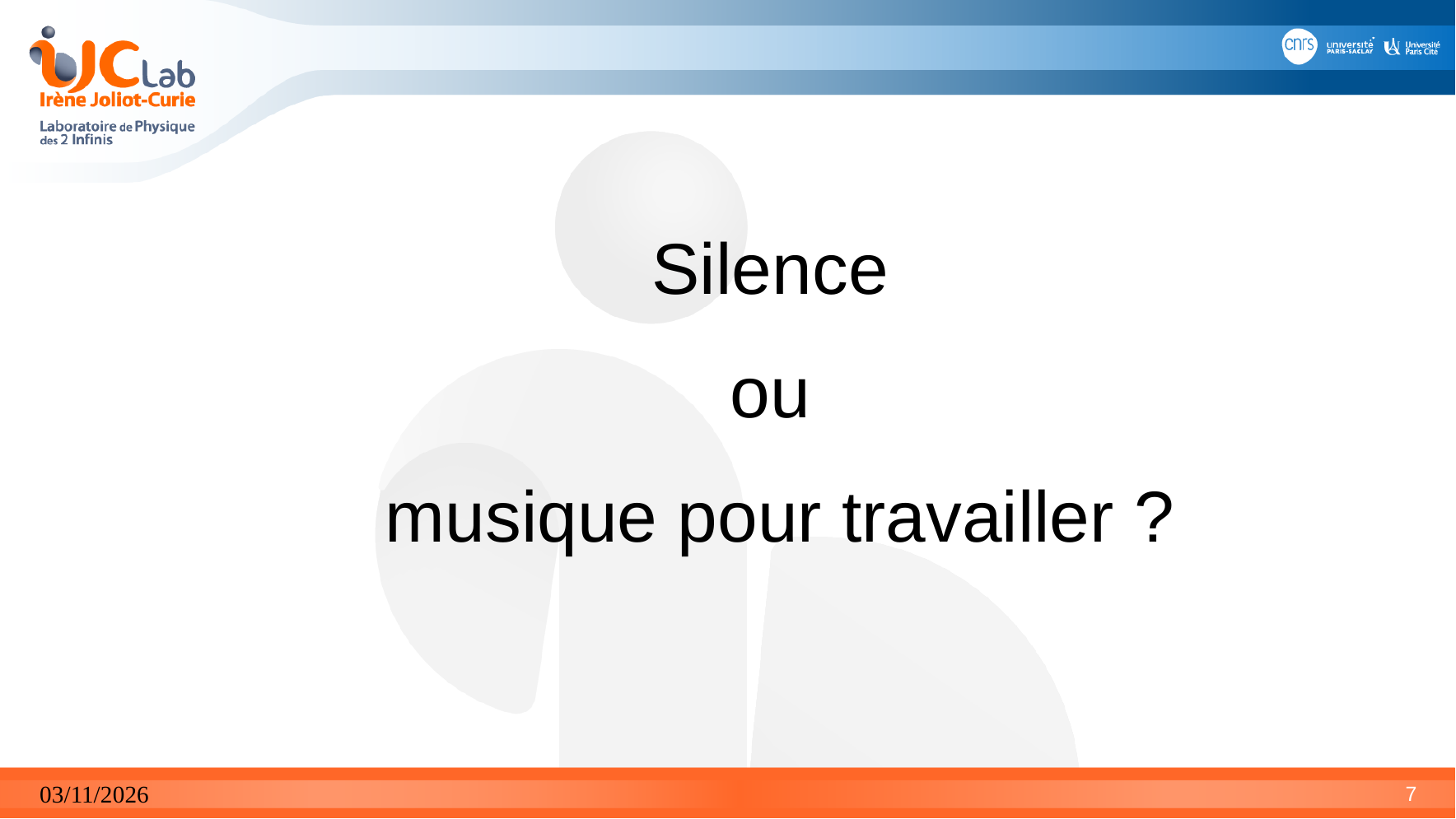

Silence
ou
musique pour travailler ?

03/11/2026
7